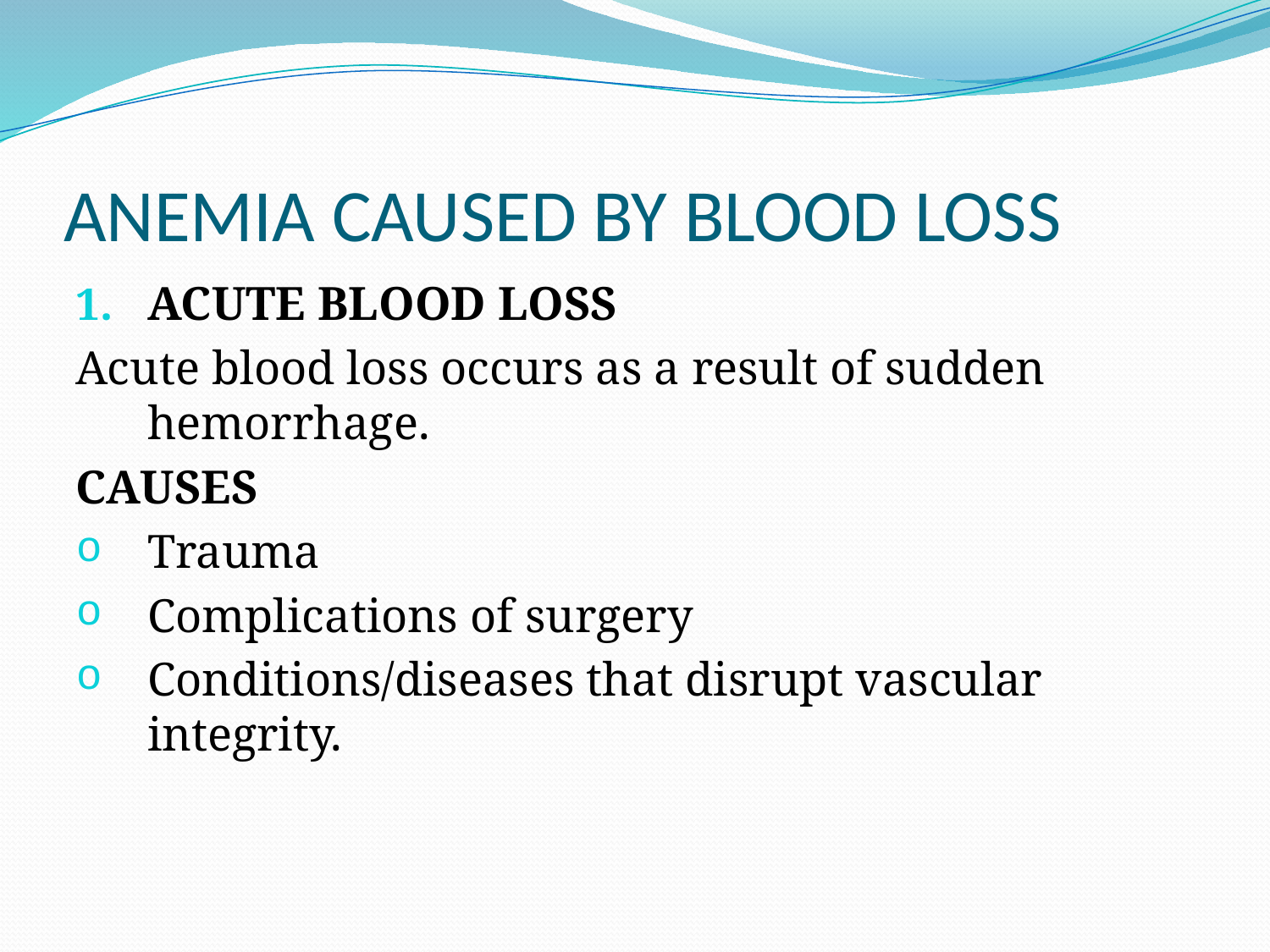

# ANEMIA CAUSED BY BLOOD LOSS
ACUTE BLOOD LOSS
Acute blood loss occurs as a result of sudden hemorrhage.
CAUSES
Trauma
Complications of surgery
Conditions/diseases that disrupt vascular integrity.